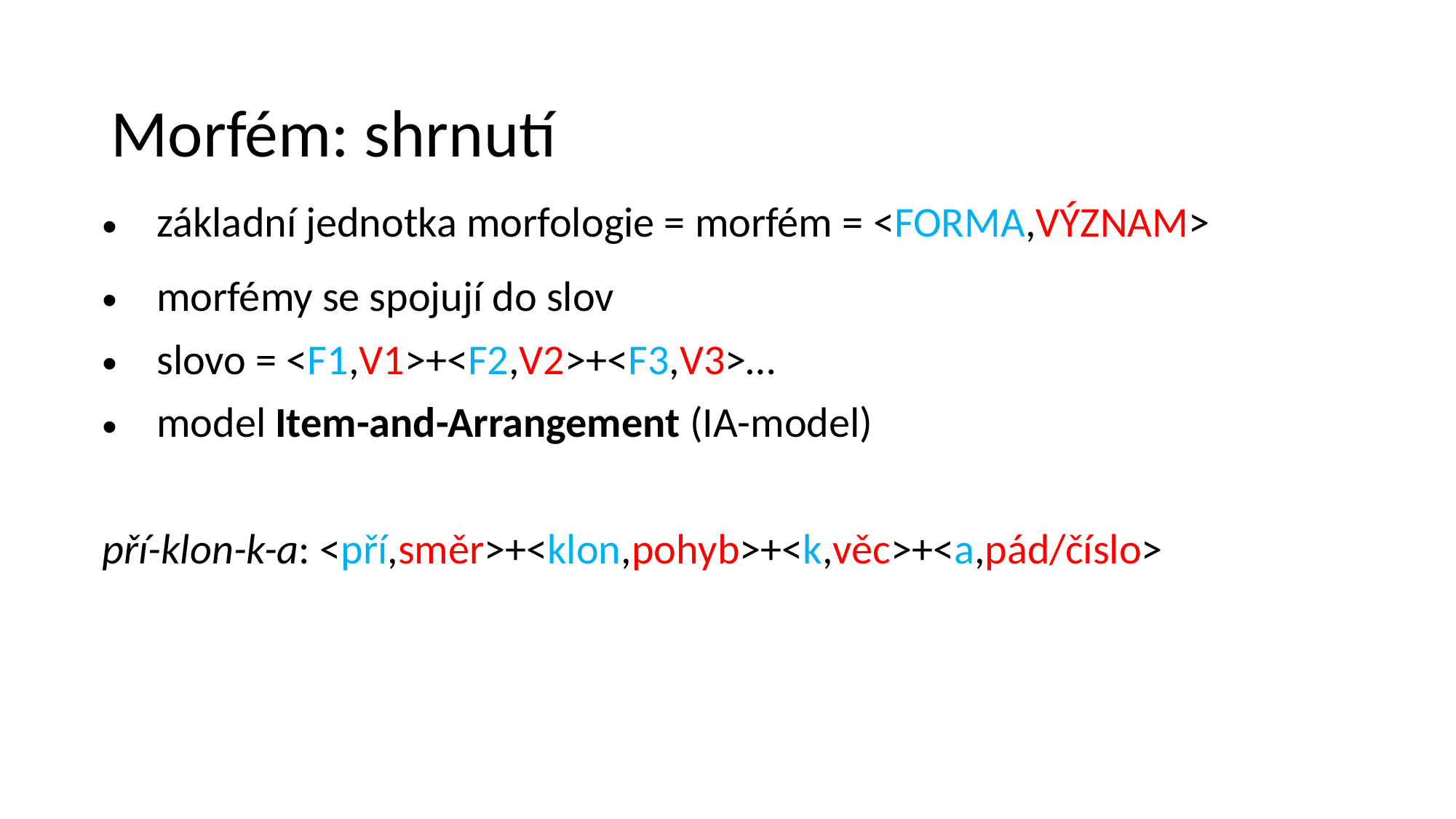

# Morfém: shrnutí
| základní jednotka morfologie = morfém = <forma,význam> |  |
| --- | --- |
| morfémy se spojují do slov |  |
| slovo = <f1,v1>+<f2,v2>+<f3,v3>… |  |
| model Item-and-Arrangement (IA-model) |  |
|  |  |
| pří-klon-k-a: <pří,směr>+<klon,pohyb>+<k,věc>+<a,pád/číslo> |  |
|  |  |
|  |  |